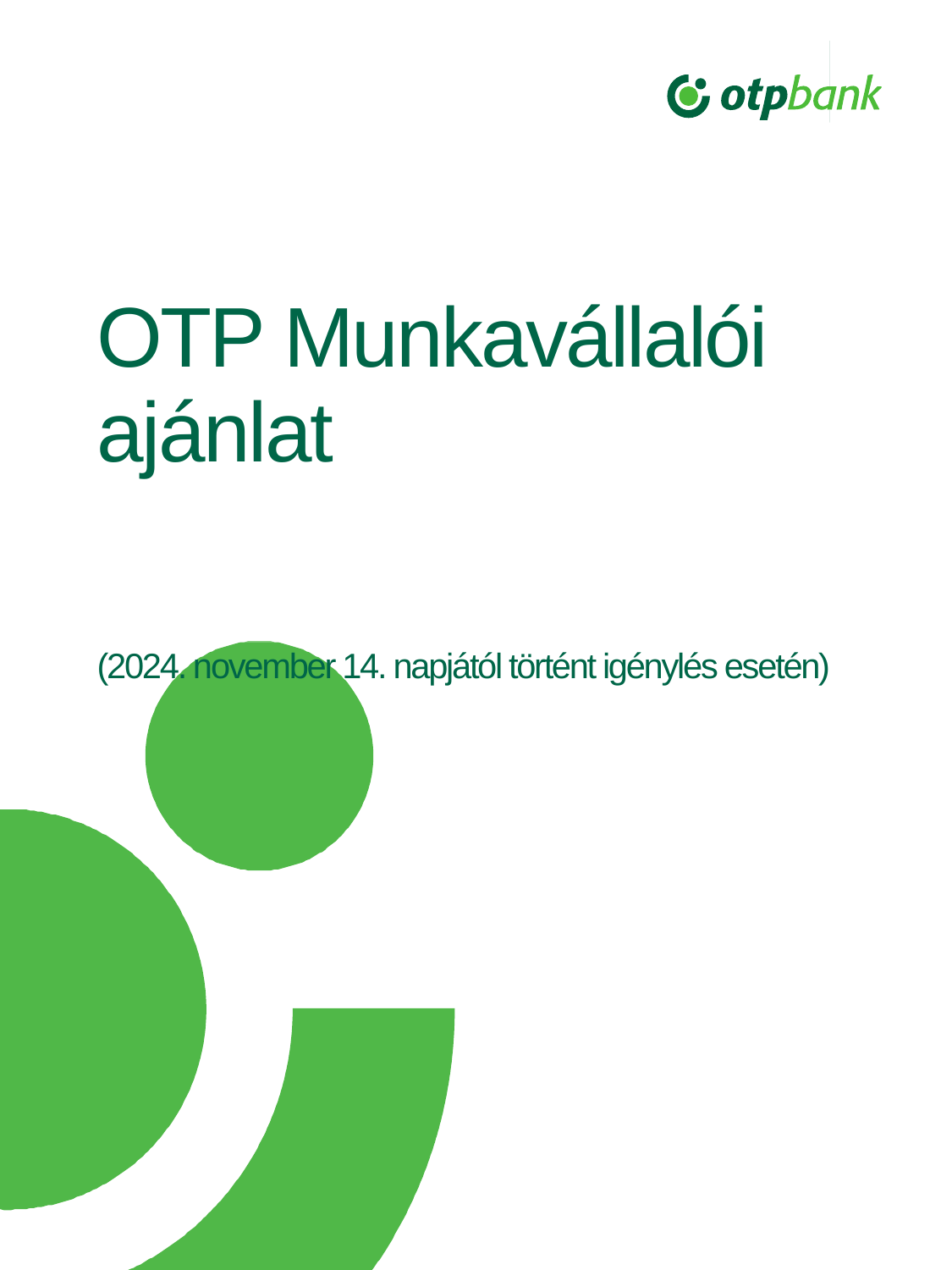

OTP Munkavállalói   ajánlat
(2024. november 14. napjától történt igénylés esetén)